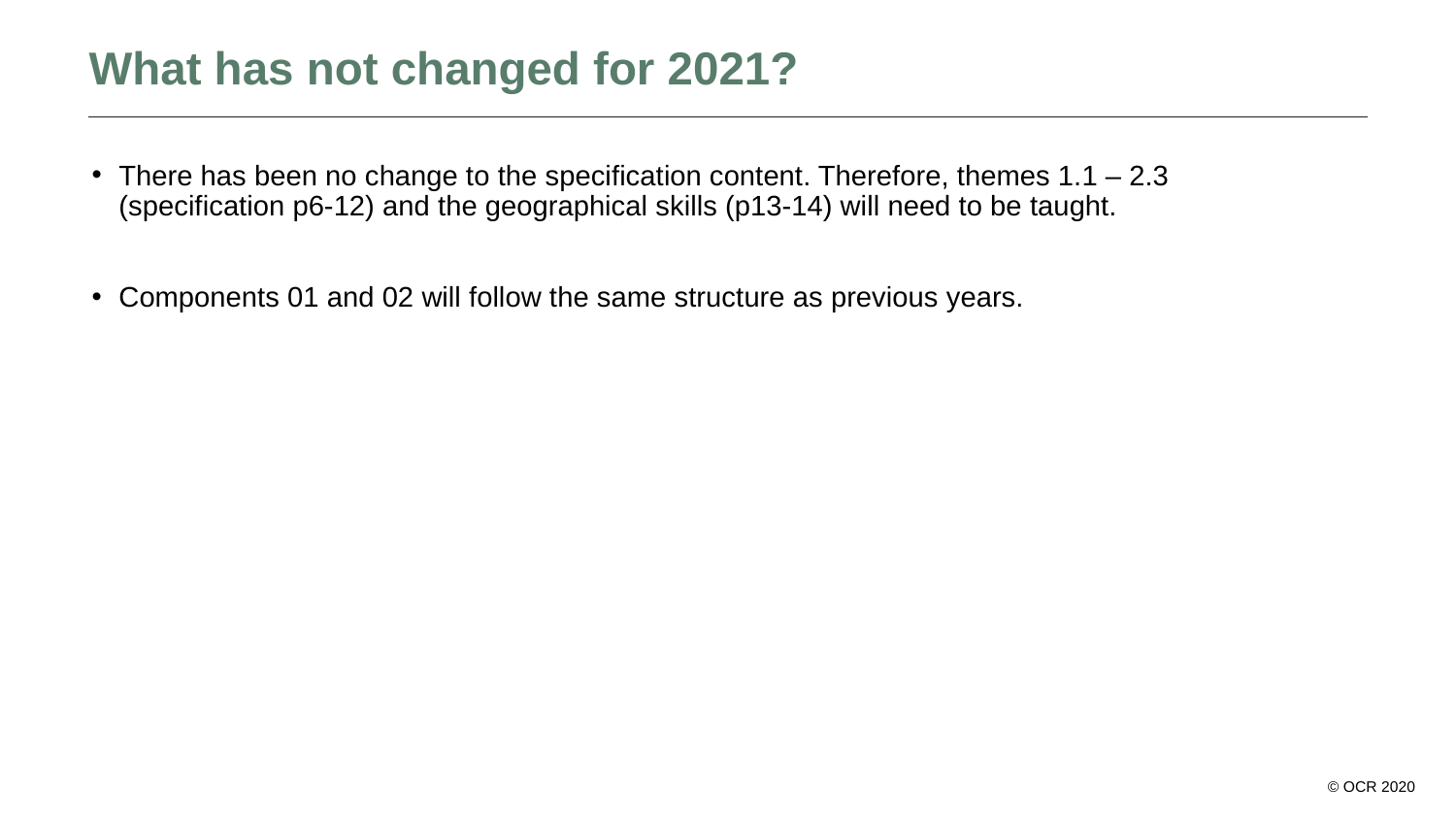

# What has not changed for 2021?

There has been no change to the specification content. Therefore, themes 1.1 – 2.3 (specification p6-12) and the geographical skills (p13-14) will need to be taught.

Components 01 and 02 will follow the same structure as previous years.

© OCR 2020